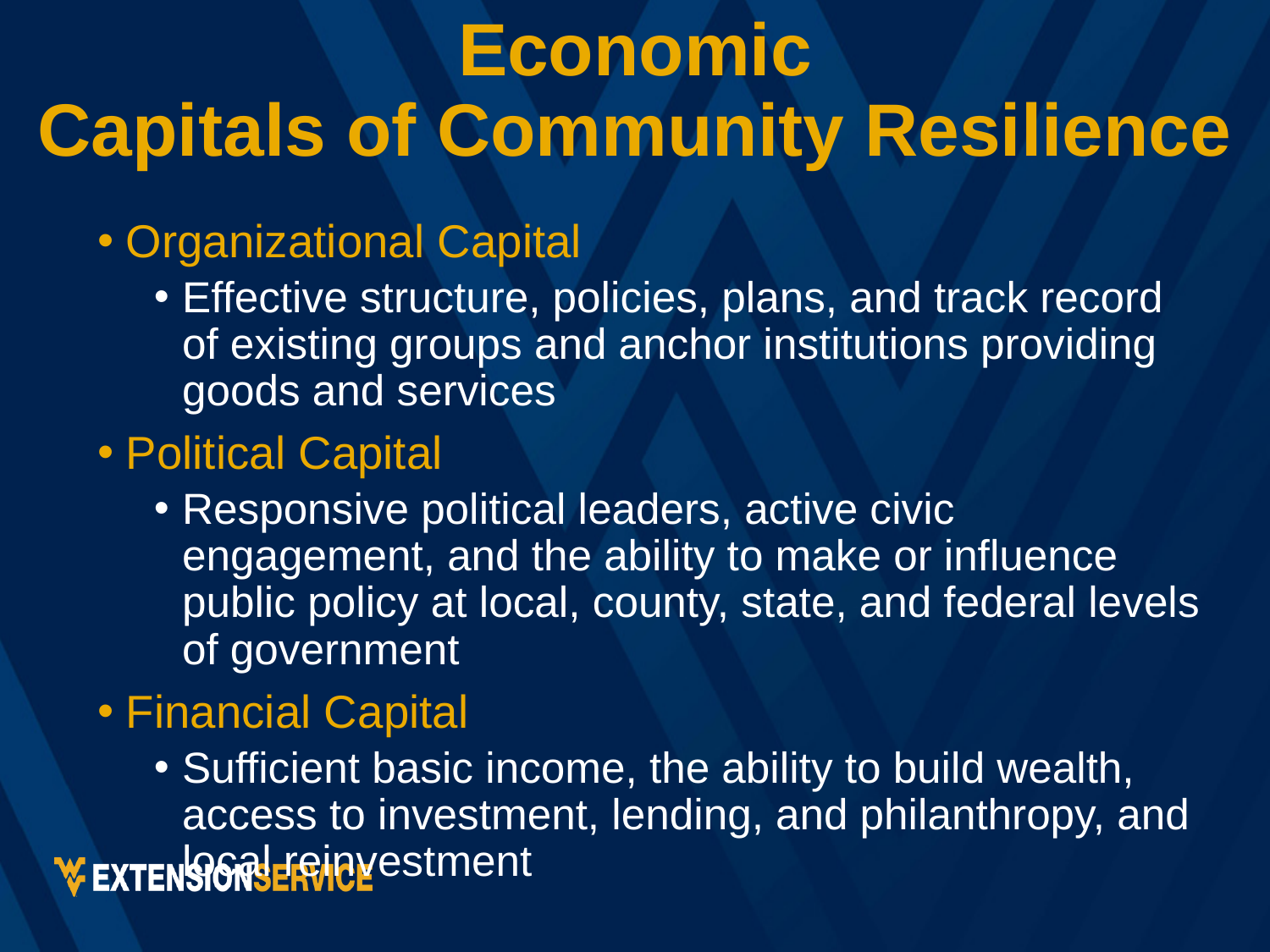

Economic
Capitals of Community Resilience
#
Organizational Capital
Effective structure, policies, plans, and track record of existing groups and anchor institutions providing goods and services
Political Capital
Responsive political leaders, active civic engagement, and the ability to make or influence public policy at local, county, state, and federal levels of government
Financial Capital
Sufficient basic income, the ability to build wealth, access to investment, lending, and philanthropy, and local reinvestment